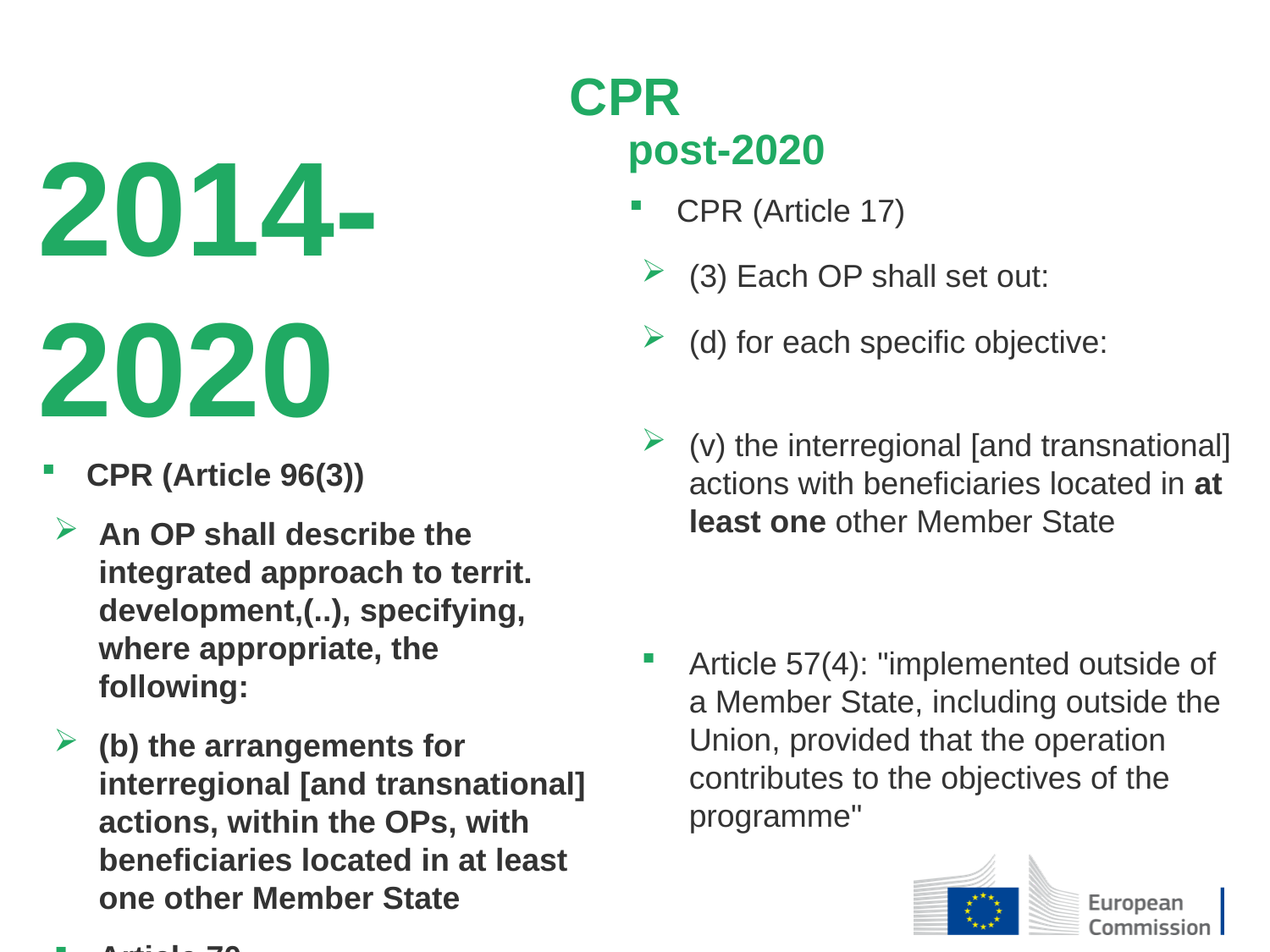

CPR
2014-2020
CPR (Article 96(3))
An OP shall describe the integrated approach to territ. development,(..), specifying, where appropriate, the following:
(b) the arrangements for interregional [and transnational] actions, within the OPs, with beneficiaries located in at least one other Member State
Article 70
Annex I, point 7.1.5:
implementation of relevant R&I measures emanating from their SSS

post-2020
CPR (Article 17)
(3) Each OP shall set out:
(d) for each specific objective:
(v) the interregional [and transnational] actions with beneficiaries located in at least one other Member State
Article 57(4): "implemented outside of a Member State, including outside the Union, provided that the operation contributes to the objectives of the programme"